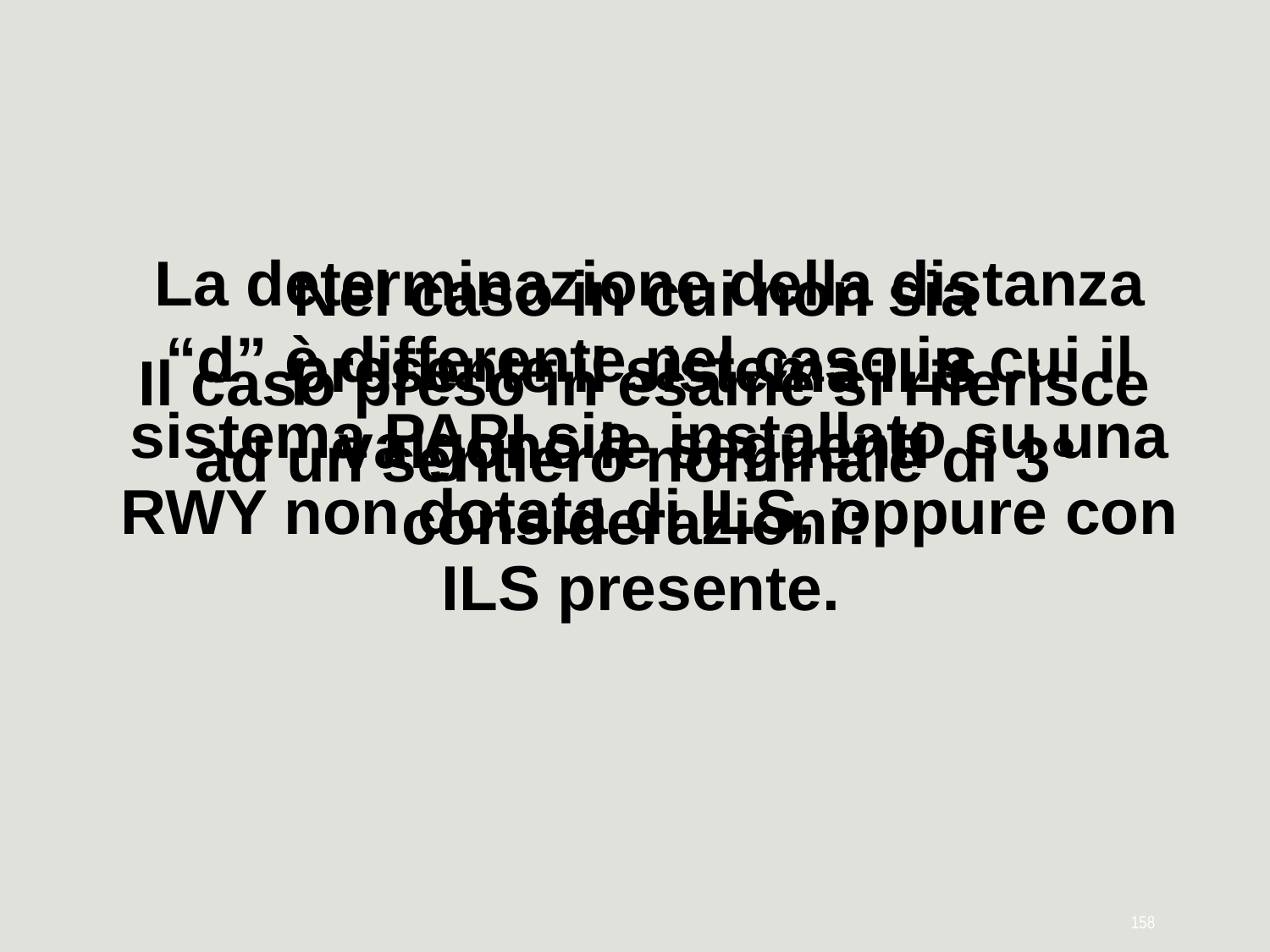

La determinazione della distanza “d” è differente nel caso in cui il sistema PAPI sia  installato su una RWY non dotata di ILS, oppure con ILS presente.
Nel caso in cui non sia presente il sistema ILS valgono le seguenti considerazioni:
Il caso preso in esame si riferisce ad un sentiero nominale di 3°
158